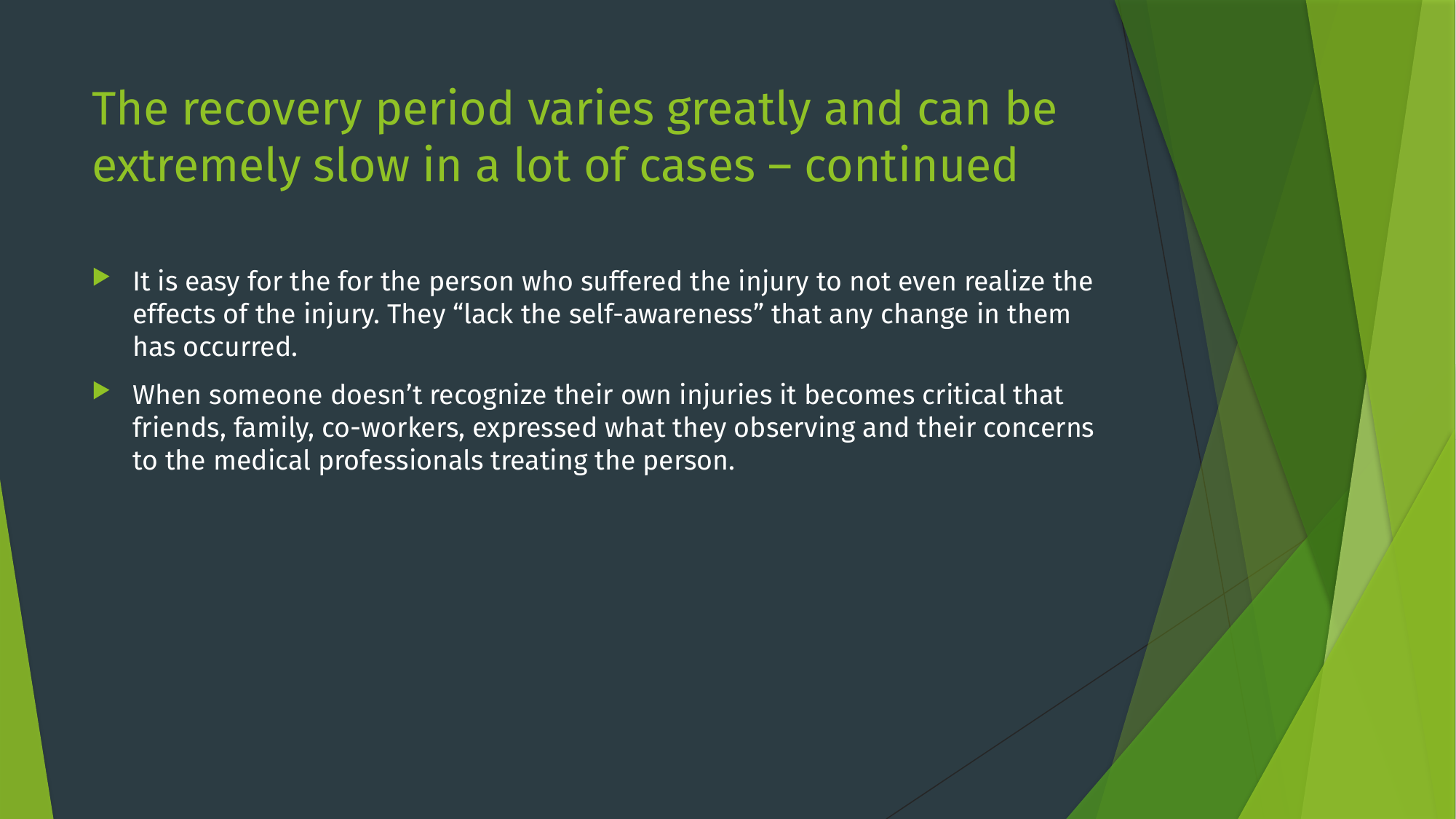

# The recovery period varies greatly and can be extremely slow in a lot of cases – continued
It is easy for the for the person who suffered the injury to not even realize the effects of the injury. They “lack the self-awareness” that any change in them has occurred.
When someone doesn’t recognize their own injuries it becomes critical that friends, family, co-workers, expressed what they observing and their concerns to the medical professionals treating the person.